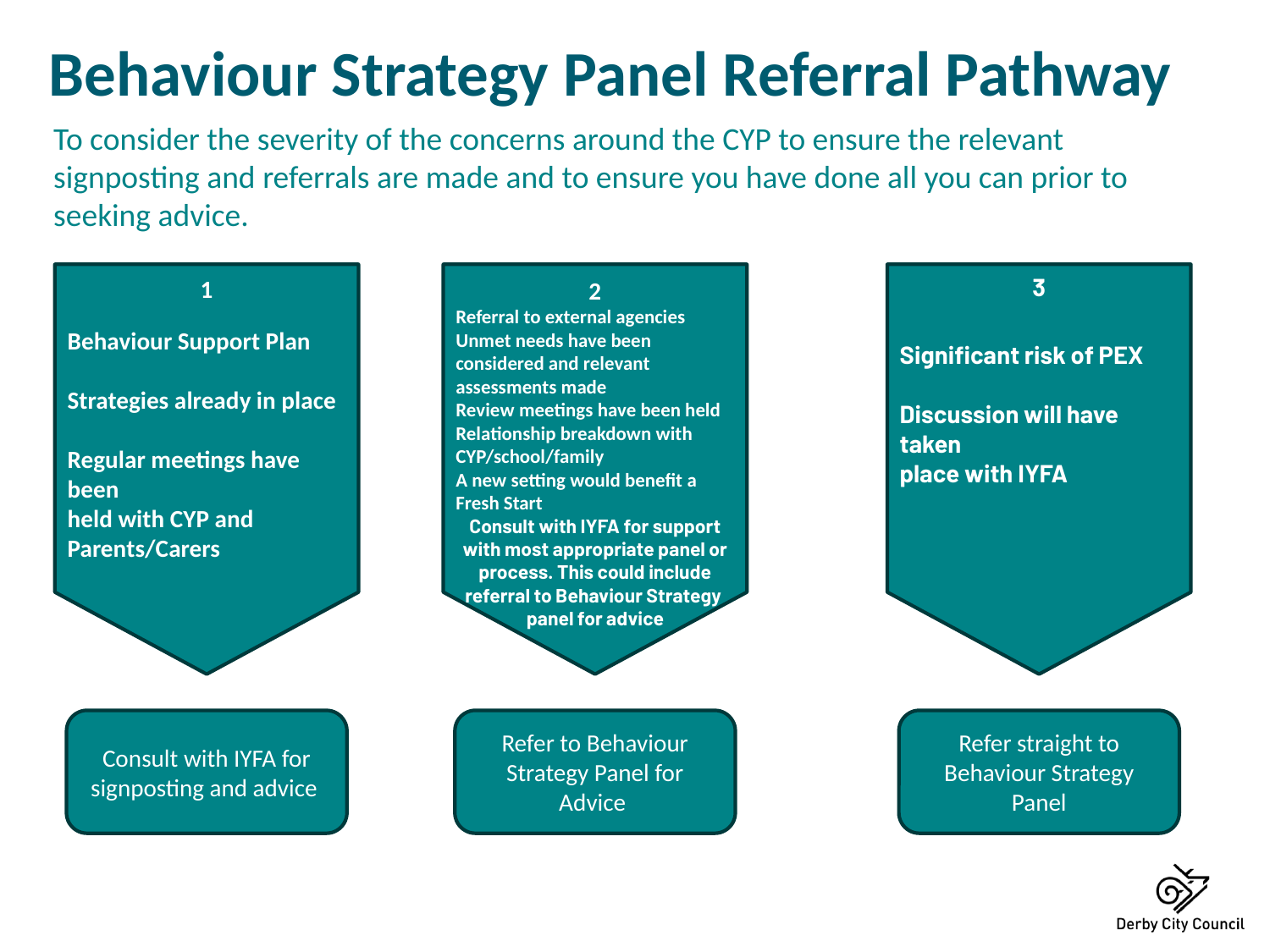

Behaviour Strategy Panel Referral Pathway
To consider the severity of the concerns around the CYP to ensure the relevant signposting and referrals are made and to ensure you have done all you can prior to seeking advice.

1

Behaviour Support Plan

Strategies already in place

Regular meetings have been
held with CYP and
Parents/Carers

2
Referral to external agencies
Unmet needs have been considered and relevant assessments made
Review meetings have been held
Relationship breakdown with CYP/school/family
A new setting would benefit a Fresh Start
Consult with IYFA for support with most appropriate panel or process. This could include referral to Behaviour Strategy  panel for advice

3

Significant risk of PEX

Discussion will have taken
place with IYFA

Consult with IYFA for signposting and advice
Refer to Behaviour Strategy Panel for Advice
Refer straight to Behaviour Strategy Panel